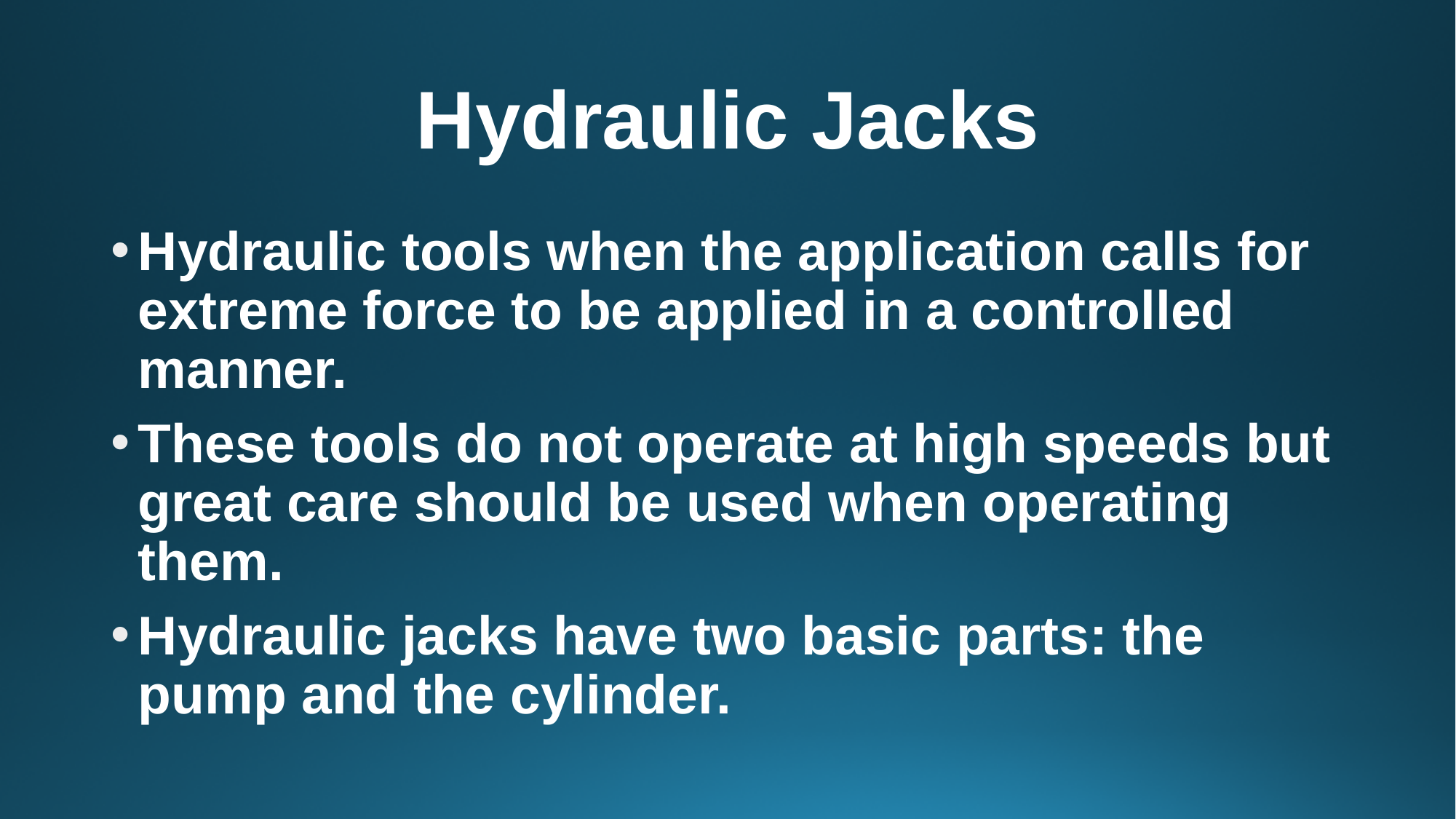

# Hydraulic Jacks
Hydraulic tools when the application calls for extreme force to be applied in a controlled manner.
These tools do not operate at high speeds but great care should be used when operating them.
Hydraulic jacks have two basic parts: the pump and the cylinder.